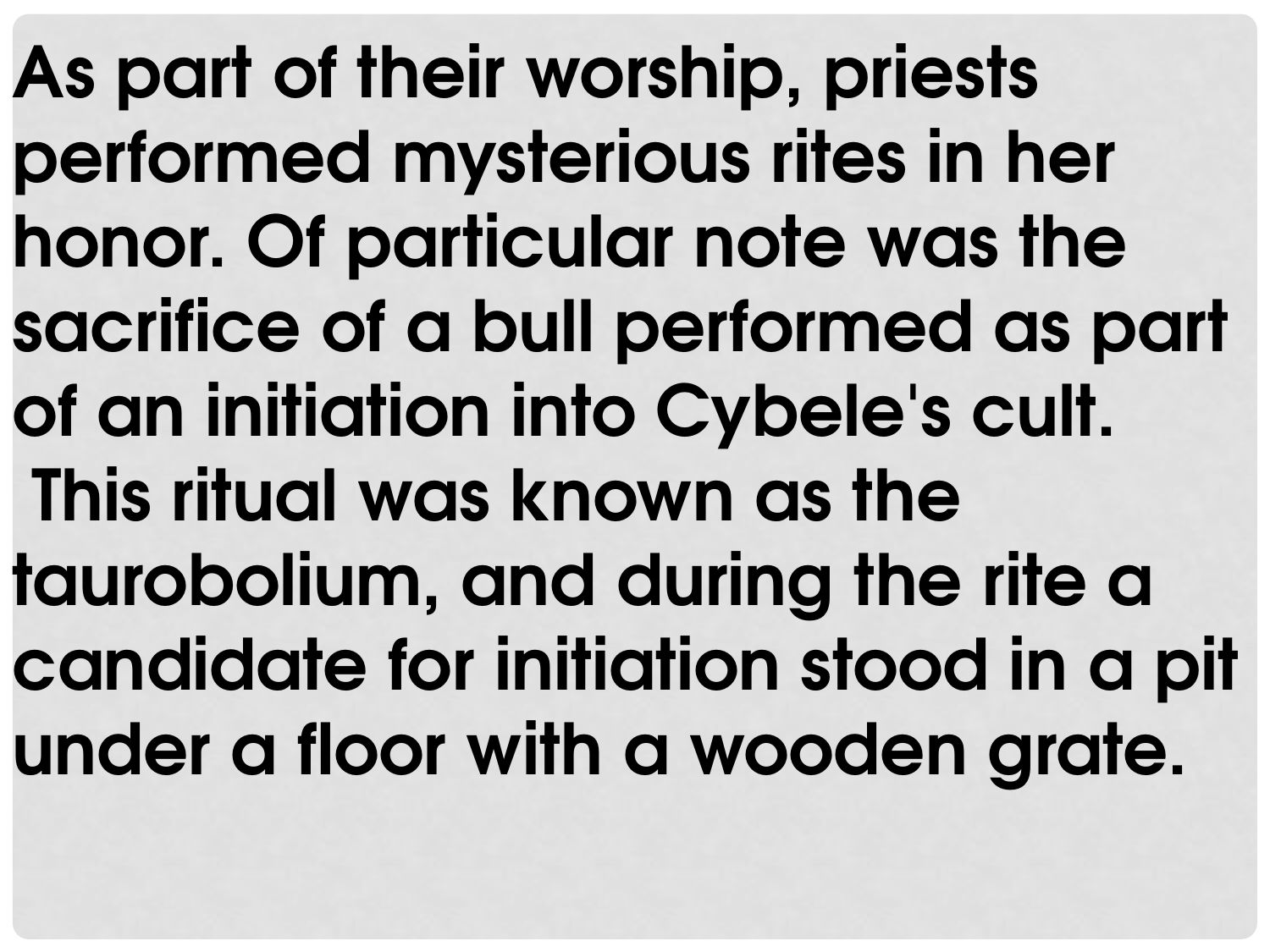

As part of their worship, priests performed mysterious rites in her honor. Of particular note was the sacrifice of a bull performed as part of an initiation into Cybele's cult.
 This ritual was known as the taurobolium, and during the rite a candidate for initiation stood in a pit under a floor with a wooden grate.